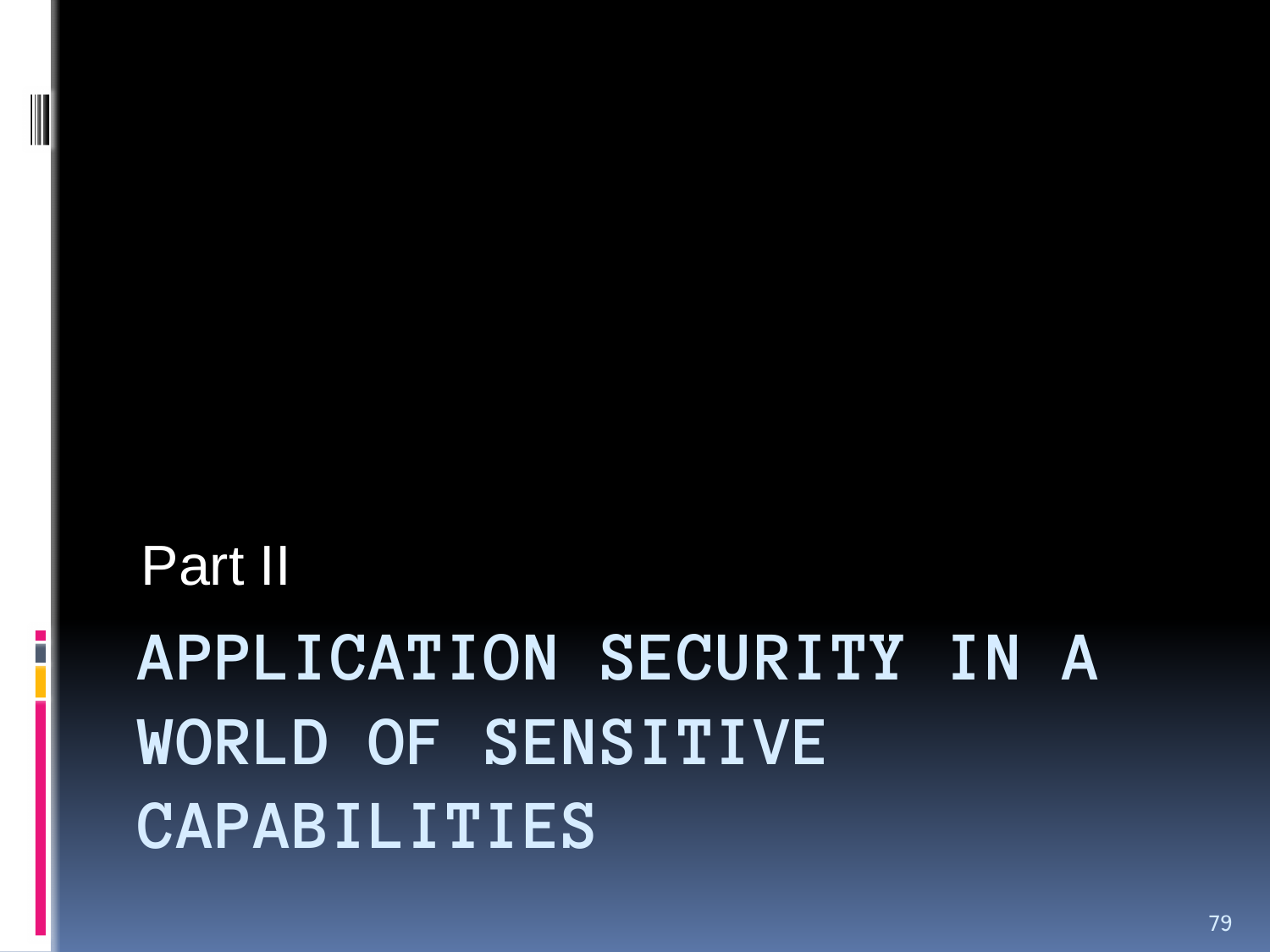

Part II
# Application security in a world of sensitive capabilities
79